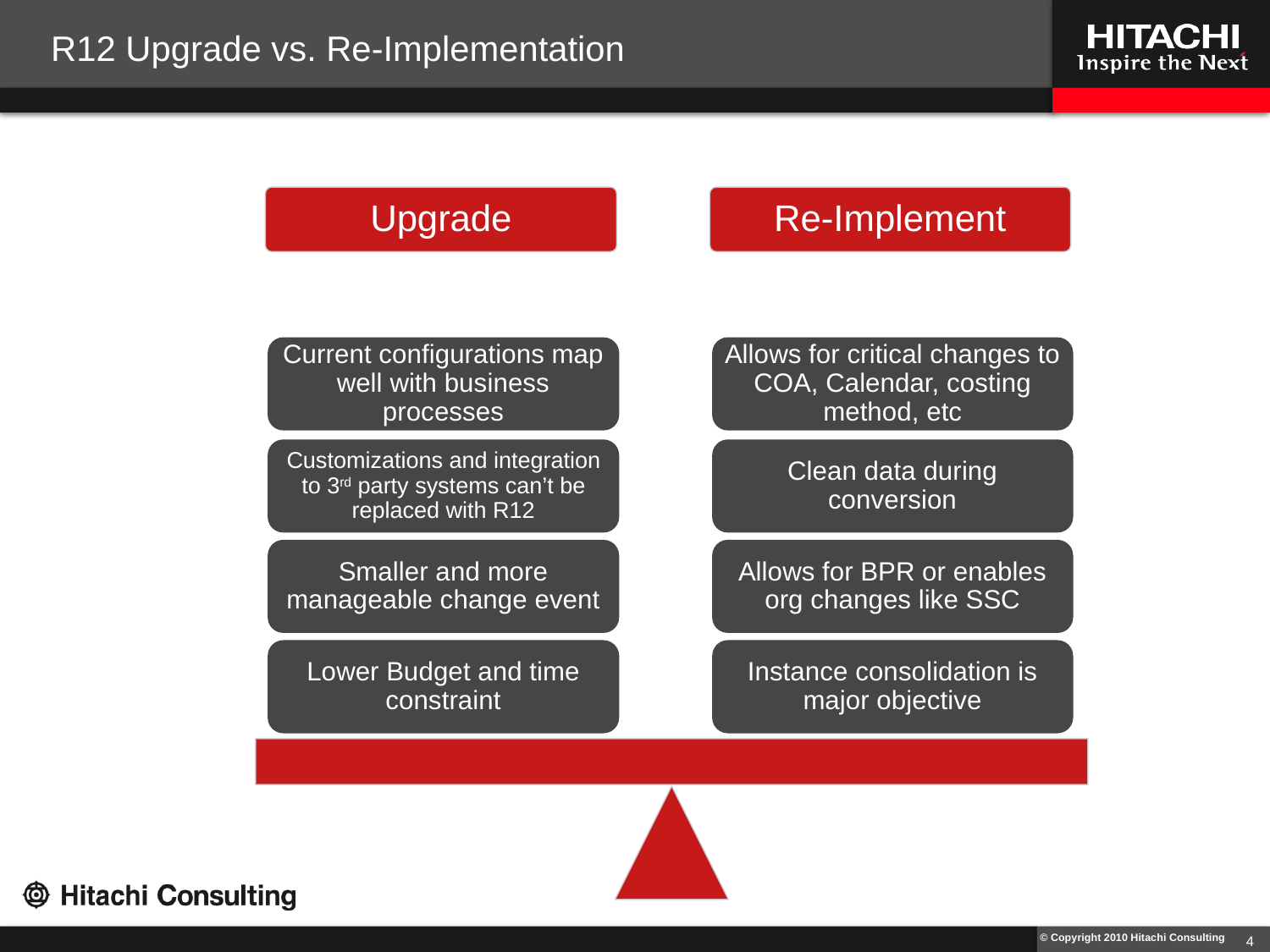

# R12 Upgrade vs. Re-Implementation
Upgrade
Re-Implement
Instance consolidation is major objective
Allows for BPR or enables org changes like SSC
Clean data during conversion
Allows for critical changes to COA, Calendar, costing method, etc
Lower Budget and time constraint
Smaller and more manageable change event
Customizations and integration to 3rd party systems can’t be replaced with R12
Current configurations map well with business processes
4